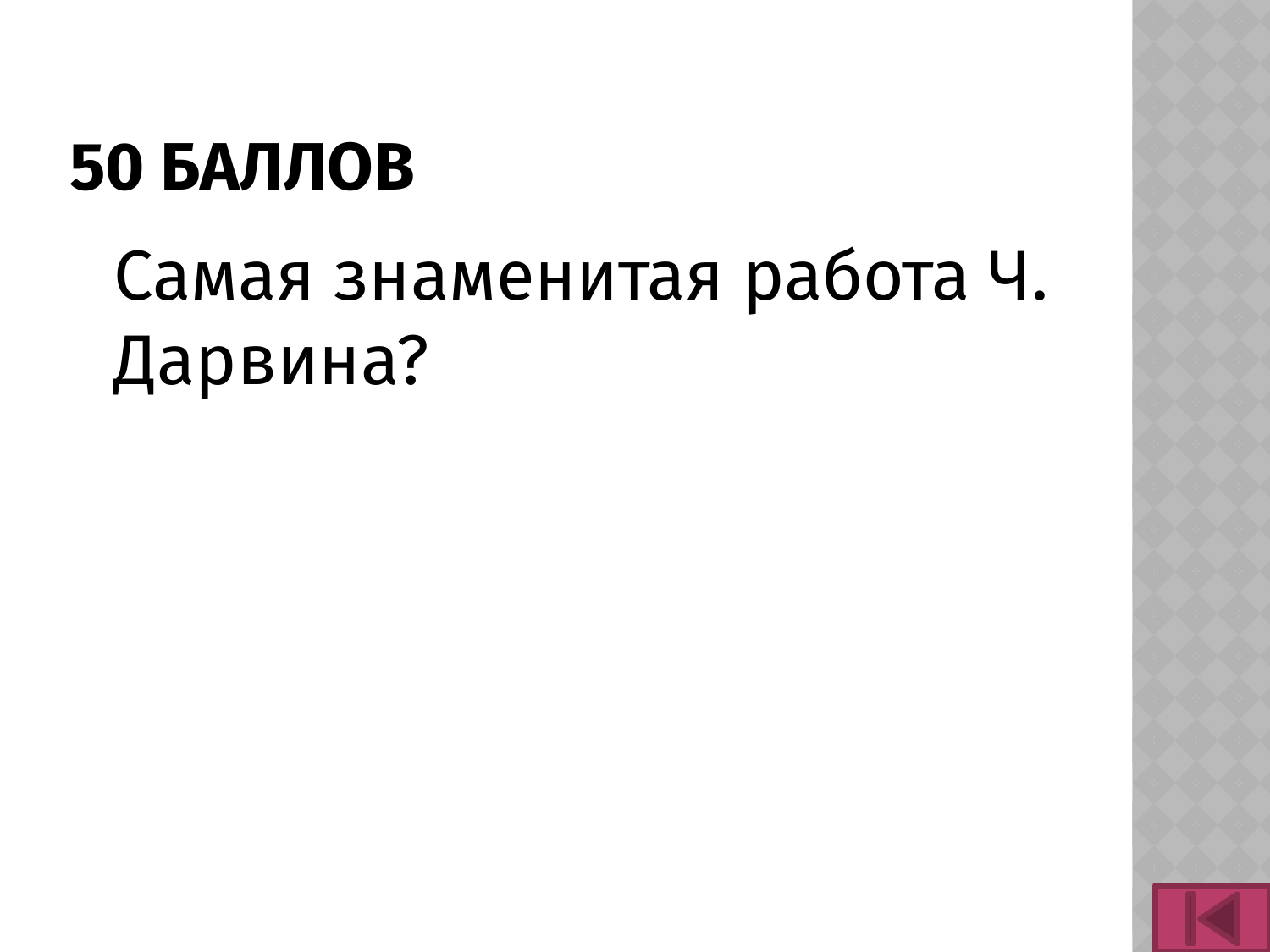

# 50 баллов
	Самая знаменитая работа Ч. Дарвина?